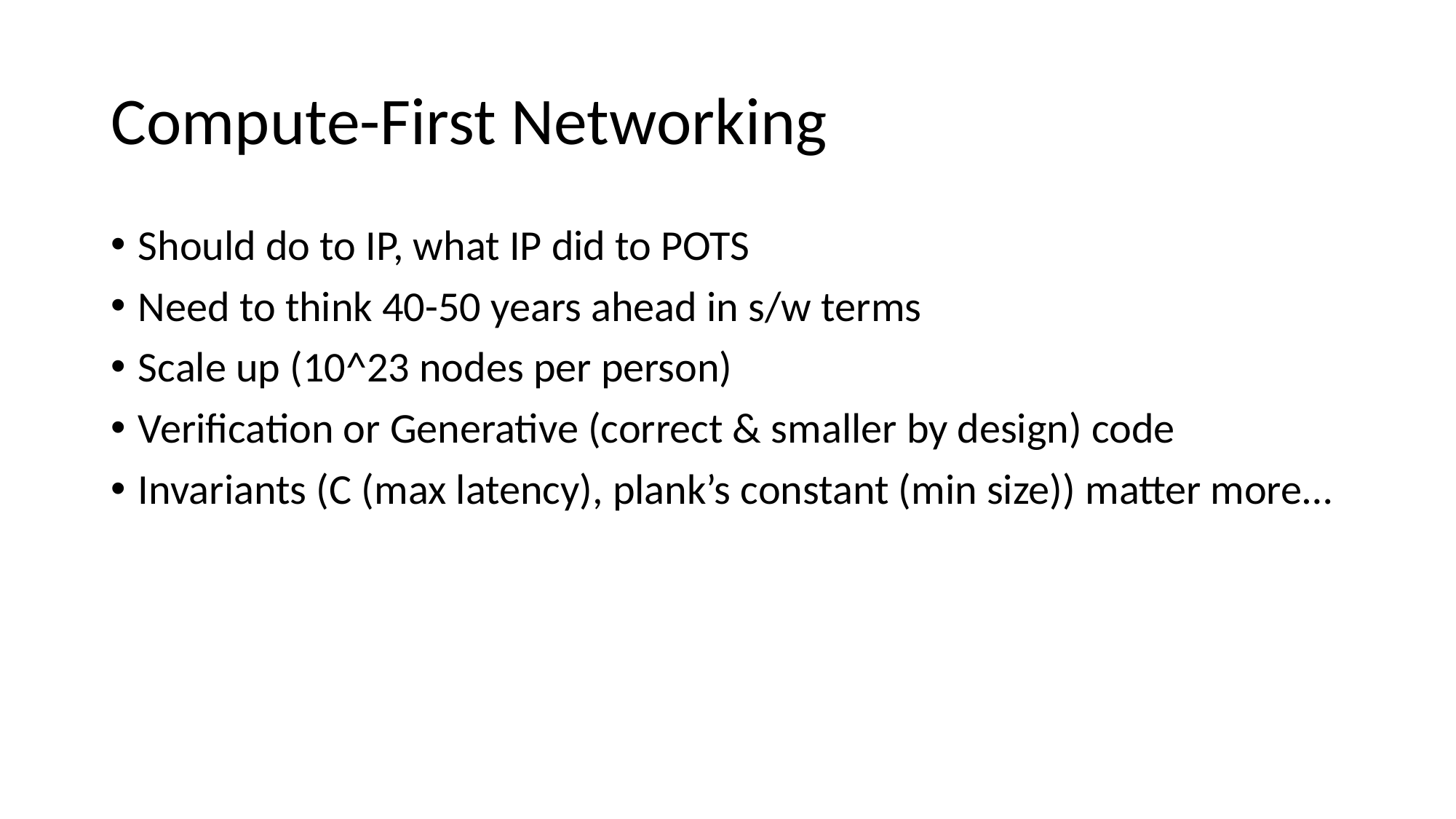

# Compute-First Networking
Should do to IP, what IP did to POTS
Need to think 40-50 years ahead in s/w terms
Scale up (10^23 nodes per person)
Verification or Generative (correct & smaller by design) code
Invariants (C (max latency), plank’s constant (min size)) matter more…